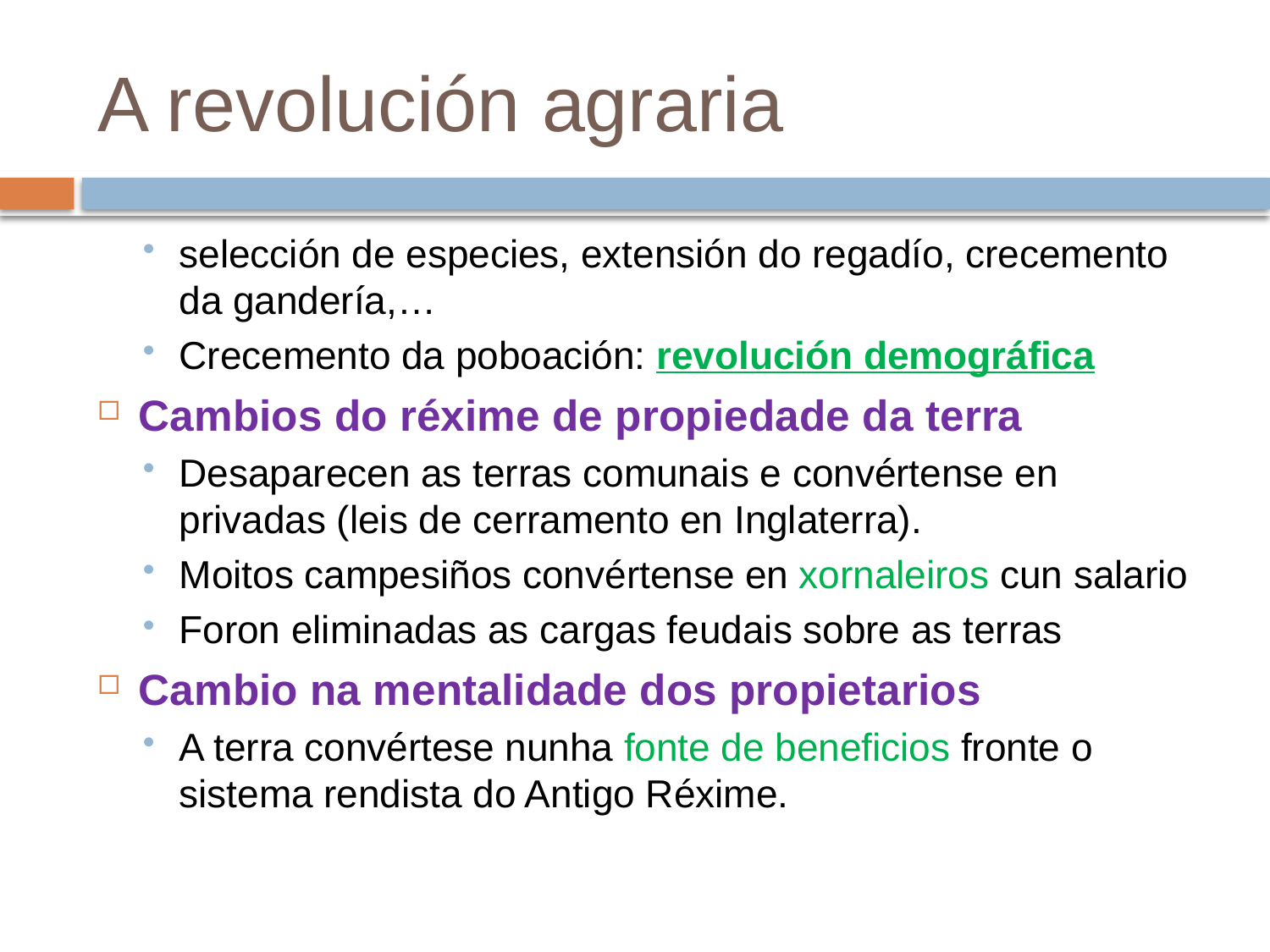

# A revolución agraria
selección de especies, extensión do regadío, crecemento da gandería,…
Crecemento da poboación: revolución demográfica
Cambios do réxime de propiedade da terra
Desaparecen as terras comunais e convértense en privadas (leis de cerramento en Inglaterra).
Moitos campesiños convértense en xornaleiros cun salario
Foron eliminadas as cargas feudais sobre as terras
Cambio na mentalidade dos propietarios
A terra convértese nunha fonte de beneficios fronte o sistema rendista do Antigo Réxime.